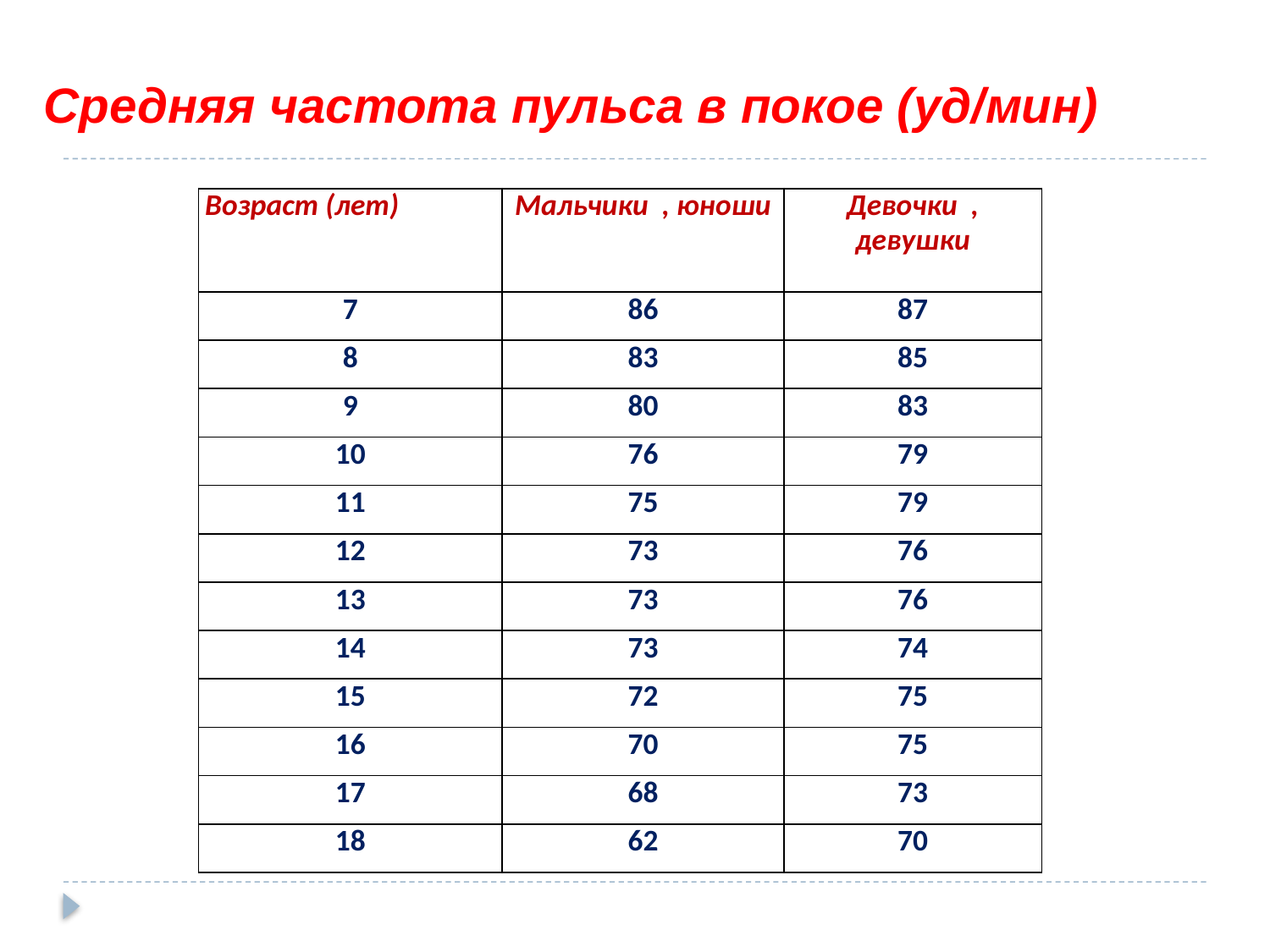

# Средняя частота пульса в покое (уд/мин)
| Возраст (лет) | Мальчики , юноши | Девочки , девушки |
| --- | --- | --- |
| 7 | 86 | 87 |
| 8 | 83 | 85 |
| 9 | 80 | 83 |
| 10 | 76 | 79 |
| 11 | 75 | 79 |
| 12 | 73 | 76 |
| 13 | 73 | 76 |
| 14 | 73 | 74 |
| 15 | 72 | 75 |
| 16 | 70 | 75 |
| 17 | 68 | 73 |
| 18 | 62 | 70 |